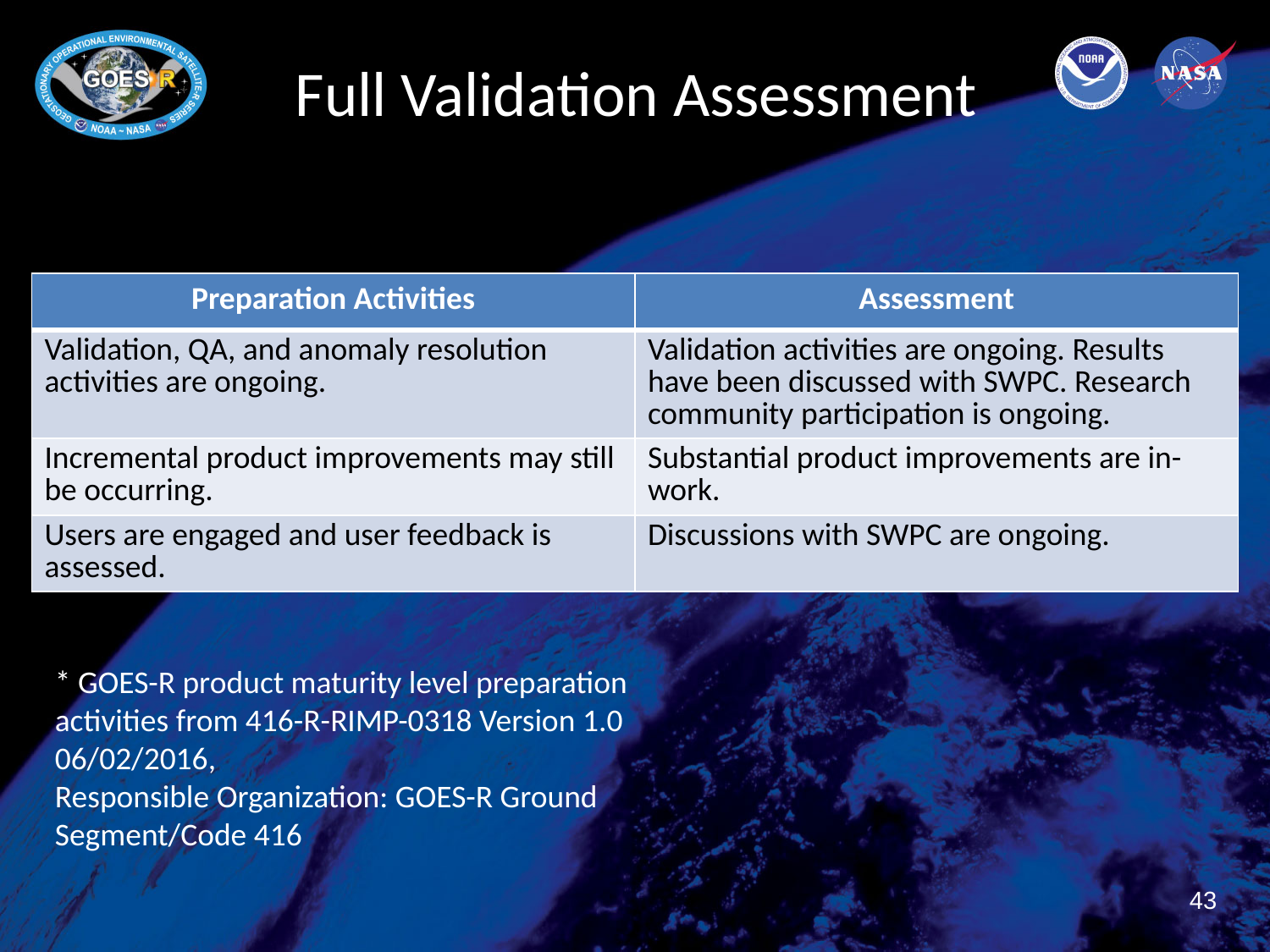

# Full Validation Assessment
| Preparation Activities | Assessment |
| --- | --- |
| Validation, QA, and anomaly resolution activities are ongoing. | Validation activities are ongoing. Results have been discussed with SWPC. Research community participation is ongoing. |
| Incremental product improvements may still be occurring. | Substantial product improvements are in-work. |
| Users are engaged and user feedback is assessed. | Discussions with SWPC are ongoing. |
* GOES-R product maturity level preparation activities from 416-R-RIMP-0318 Version 1.0 06/02/2016,
Responsible Organization: GOES-R Ground Segment/Code 416

43